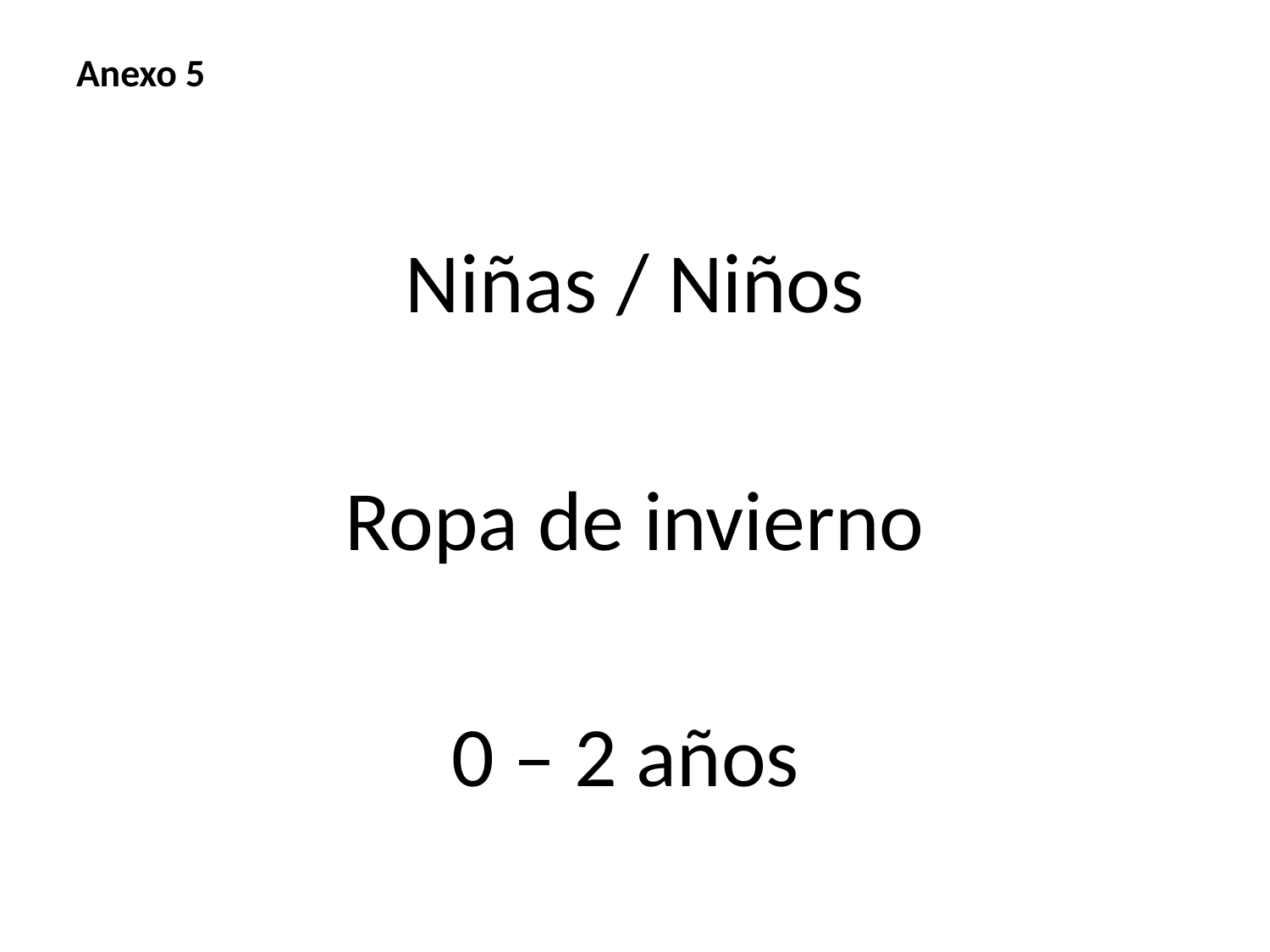

# Anexo 5
Niñas / Niños

Ropa de invierno

0 – 2 años